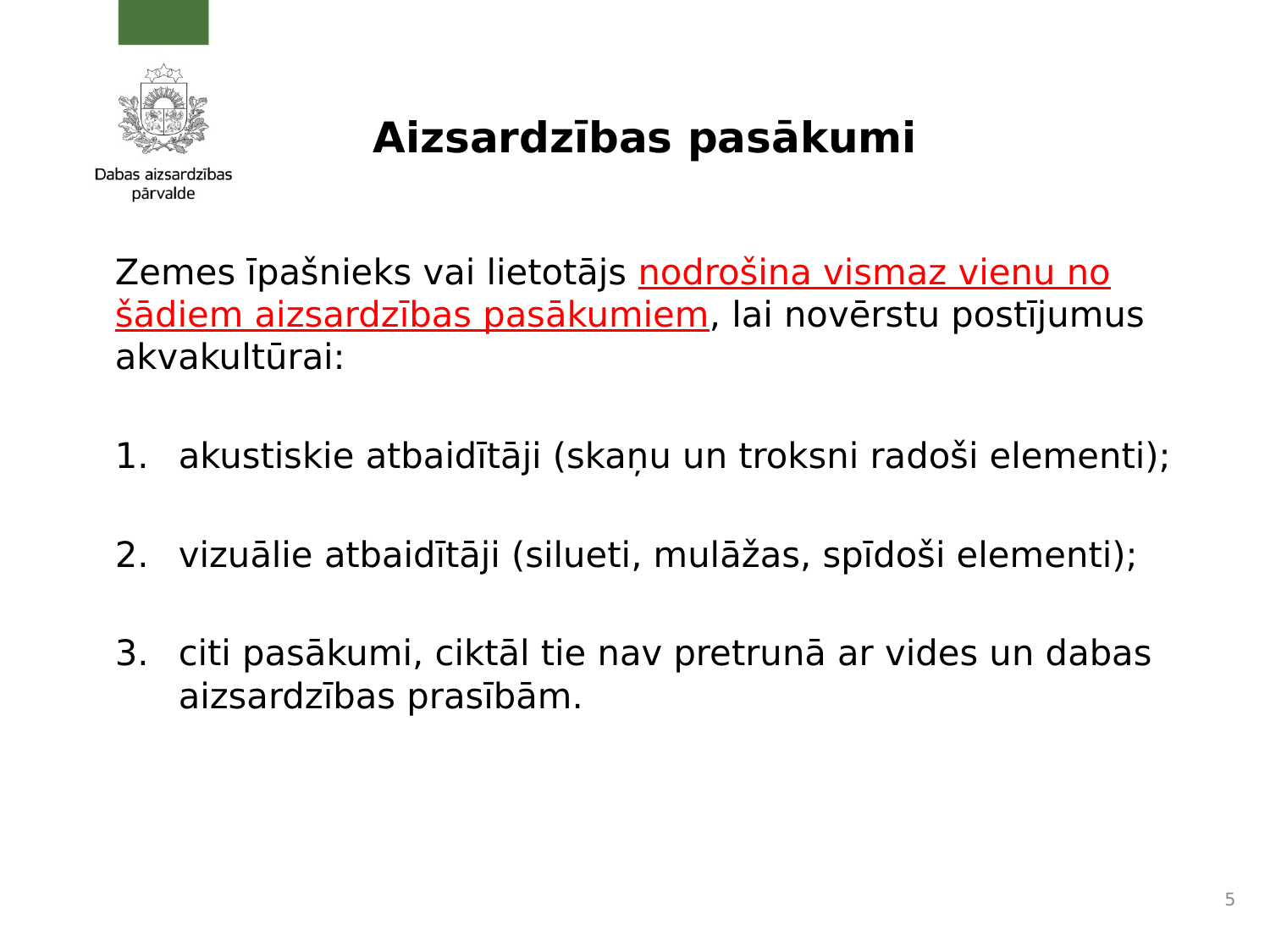

# Aizsardzības pasākumi
Zemes īpašnieks vai lietotājs nodrošina vismaz vienu no šādiem aizsardzības pasākumiem, lai novērstu postījumus akvakultūrai:

akustiskie atbaidītāji (skaņu un troksni radoši elementi);

vizuālie atbaidītāji (silueti, mulāžas, spīdoši elementi);

citi pasākumi, ciktāl tie nav pretrunā ar vides un dabas aizsardzības prasībām.

5